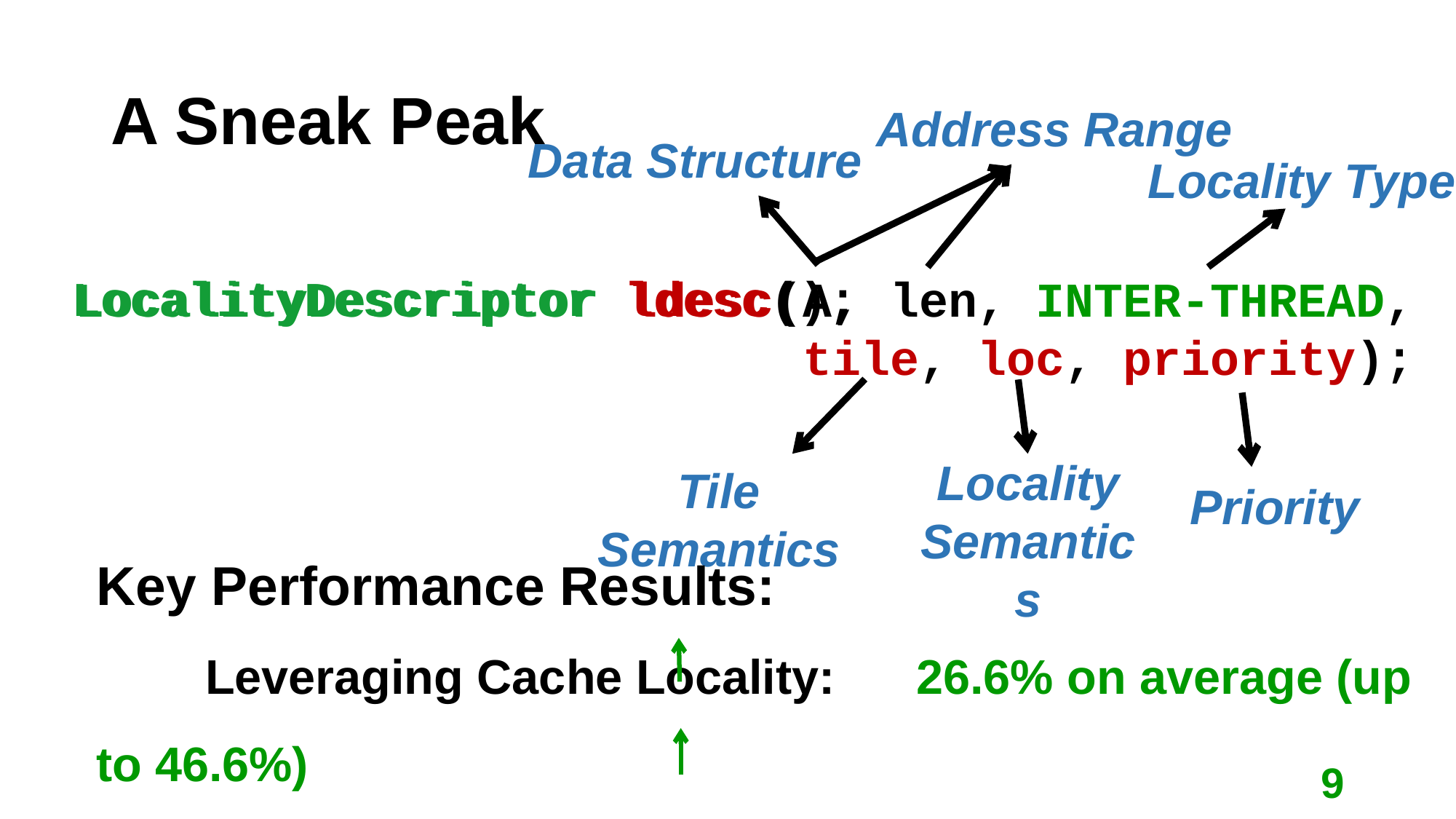

# A Sneak Peak
Address Range
Data Structure
Locality Type
LocalityDescriptor ldesc();
LocalityDescriptor ldesc(A, len, INTER-THREAD, tile, loc, priority);
Locality
Semantics
Tile Semantics
Priority
Key Performance Results:
	Leveraging Cache Locality:      26.6% on average (up to 46.6%)
	Leveraging NUMA Locality:      53.7% (up to 2.8X)
9